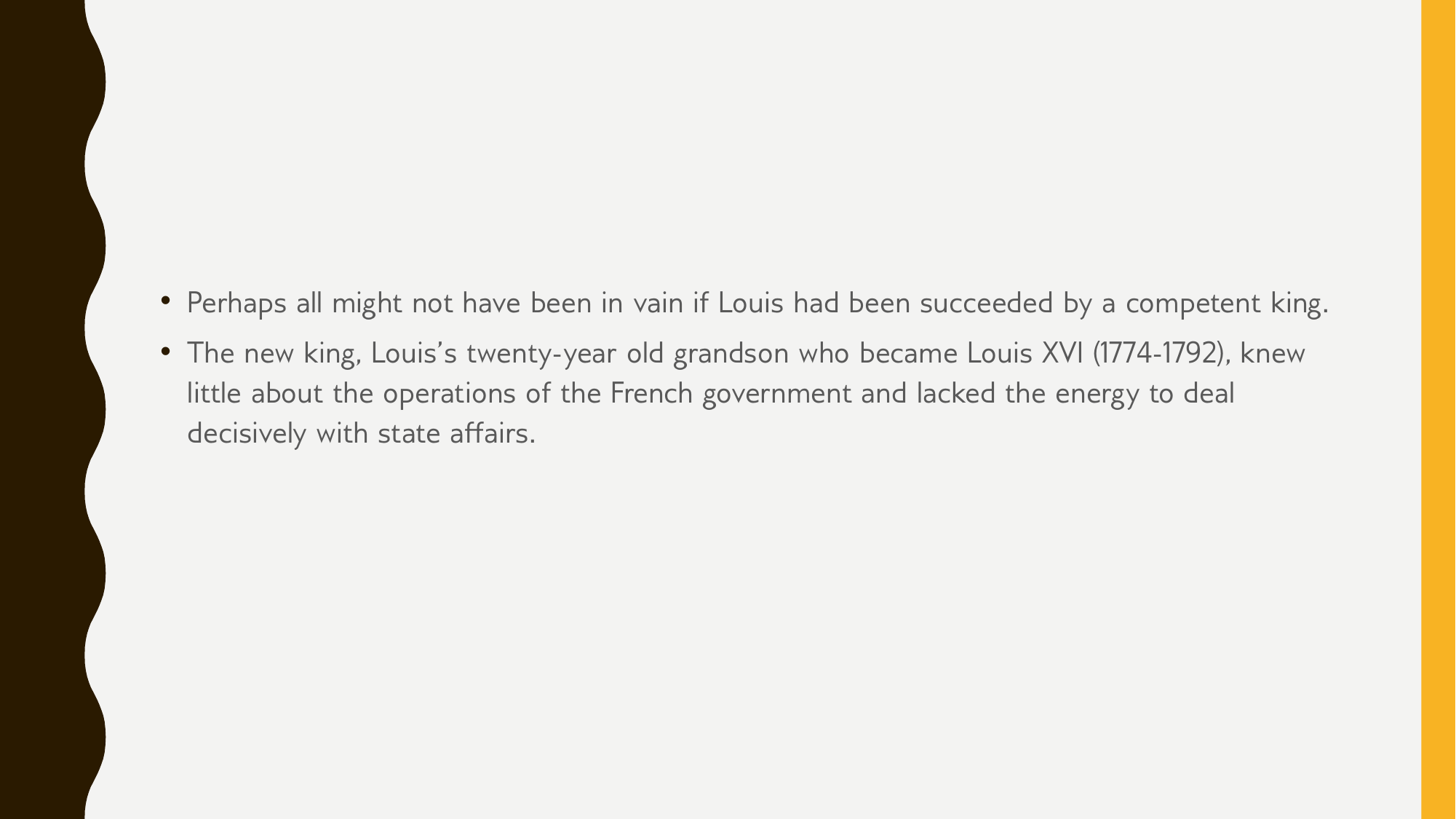

#
Perhaps all might not have been in vain if Louis had been succeeded by a competent king.
The new king, Louis’s twenty-year old grandson who became Louis XVI (1774-1792), knew little about the operations of the French government and lacked the energy to deal decisively with state affairs.